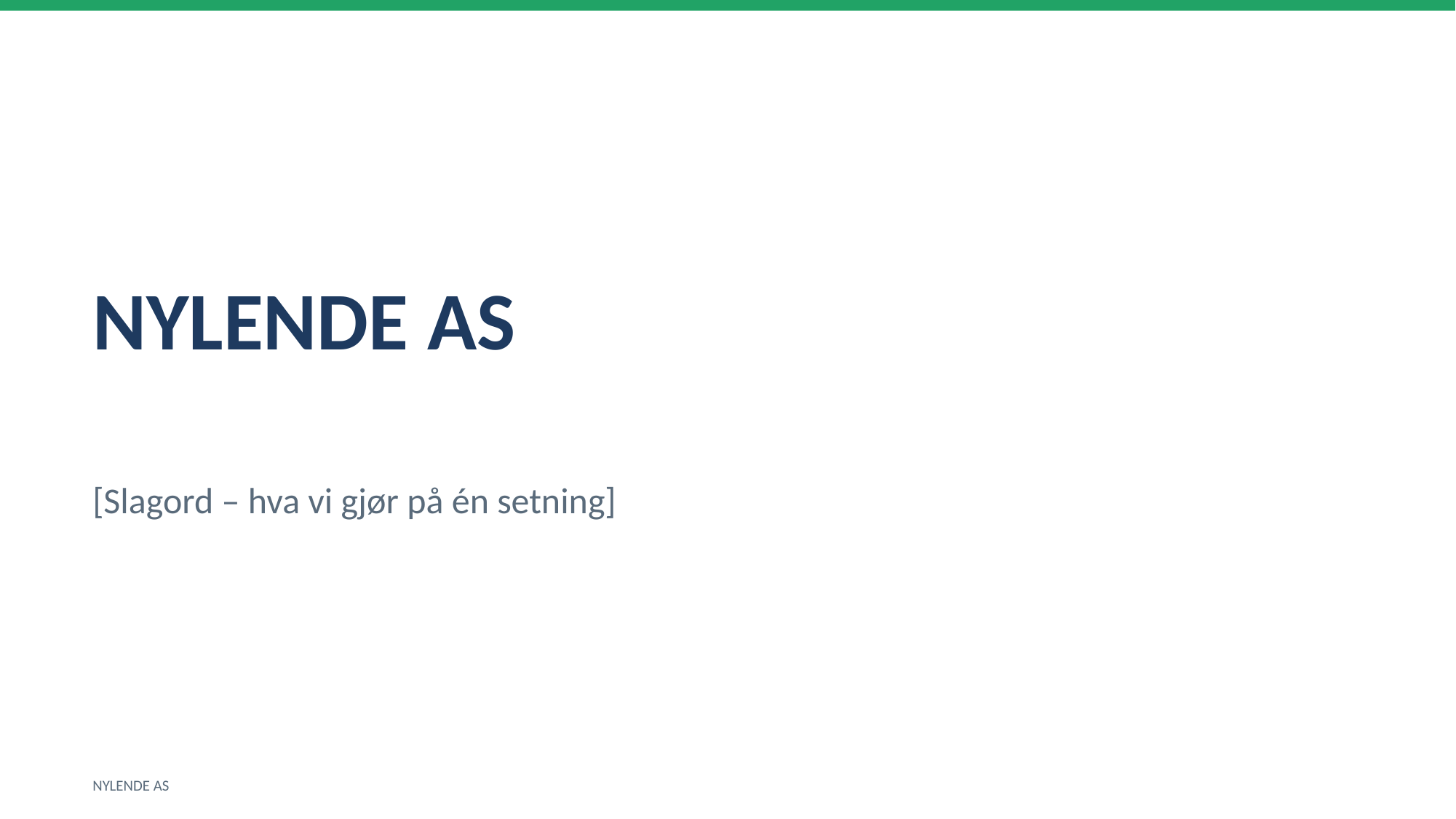

NYLENDE AS
[Slagord – hva vi gjør på én setning]
NYLENDE AS